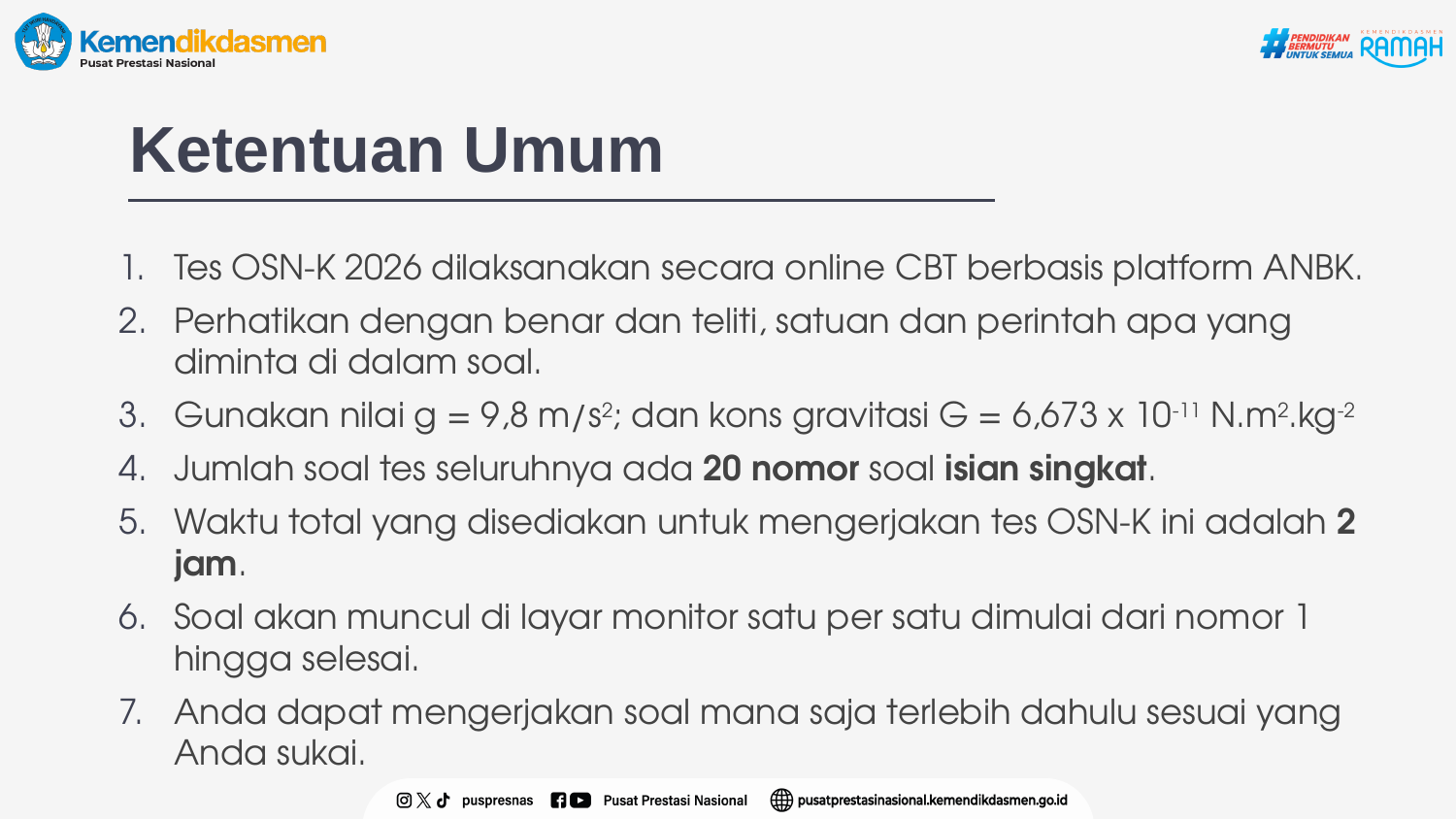

# Ketentuan Umum
Tes OSN-K 2026 dilaksanakan secara online CBT berbasis platform ANBK.
Perhatikan dengan benar dan teliti, satuan dan perintah apa yang diminta di dalam soal.
Gunakan nilai g = 9,8 m/s2; dan kons gravitasi G = 6,673 x 10-11 N.m2.kg-2
Jumlah soal tes seluruhnya ada 20 nomor soal isian singkat.
Waktu total yang disediakan untuk mengerjakan tes OSN-K ini adalah 2 jam.
Soal akan muncul di layar monitor satu per satu dimulai dari nomor 1 hingga selesai.
Anda dapat mengerjakan soal mana saja terlebih dahulu sesuai yang Anda sukai.